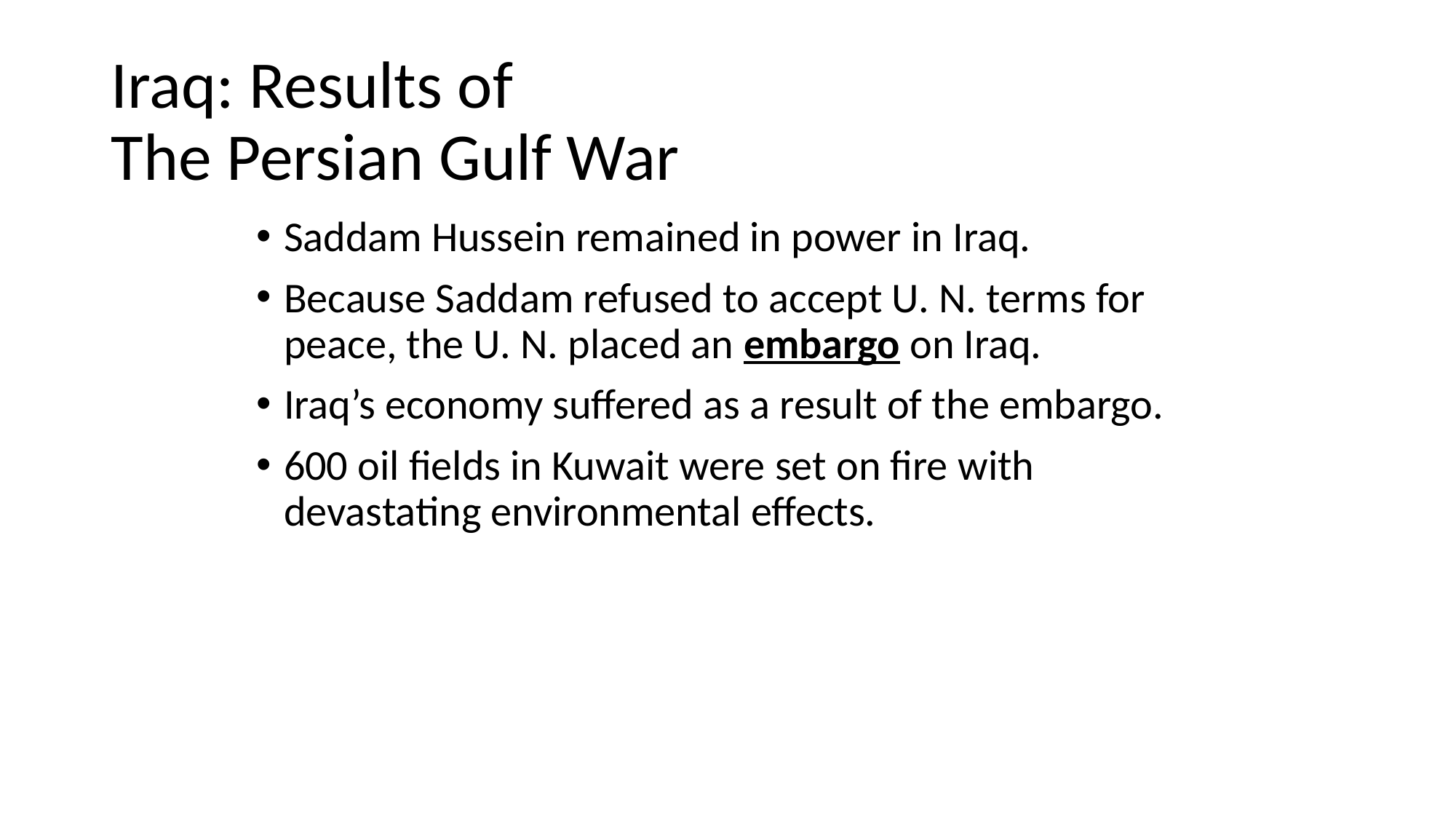

# Iraq: Results of The Persian Gulf War
Saddam Hussein remained in power in Iraq.
Because Saddam refused to accept U. N. terms for peace, the U. N. placed an embargo on Iraq.
Iraq’s economy suffered as a result of the embargo.
600 oil fields in Kuwait were set on fire with devastating environmental effects.